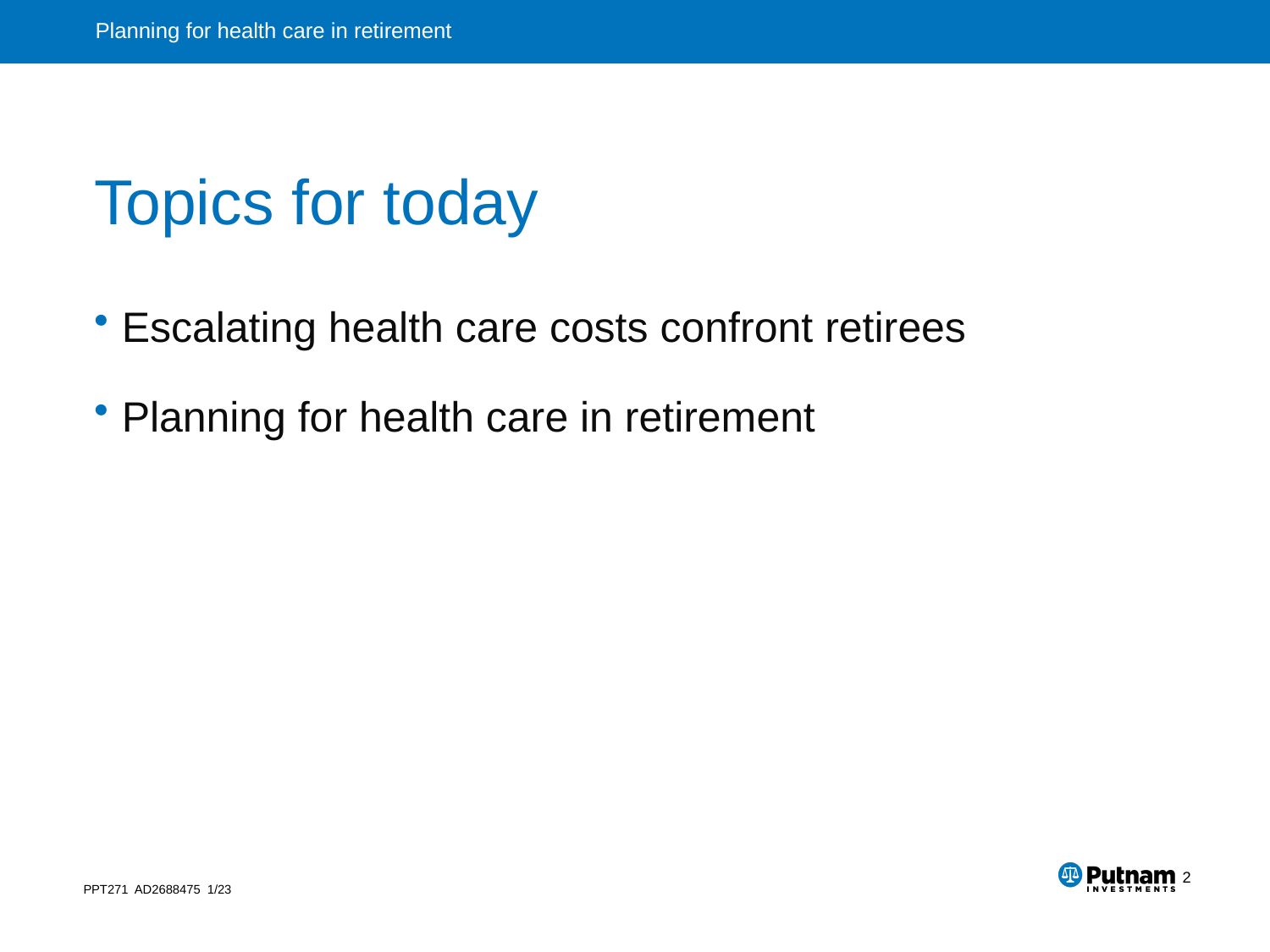

# Topics for today
Escalating health care costs confront retirees
Planning for health care in retirement